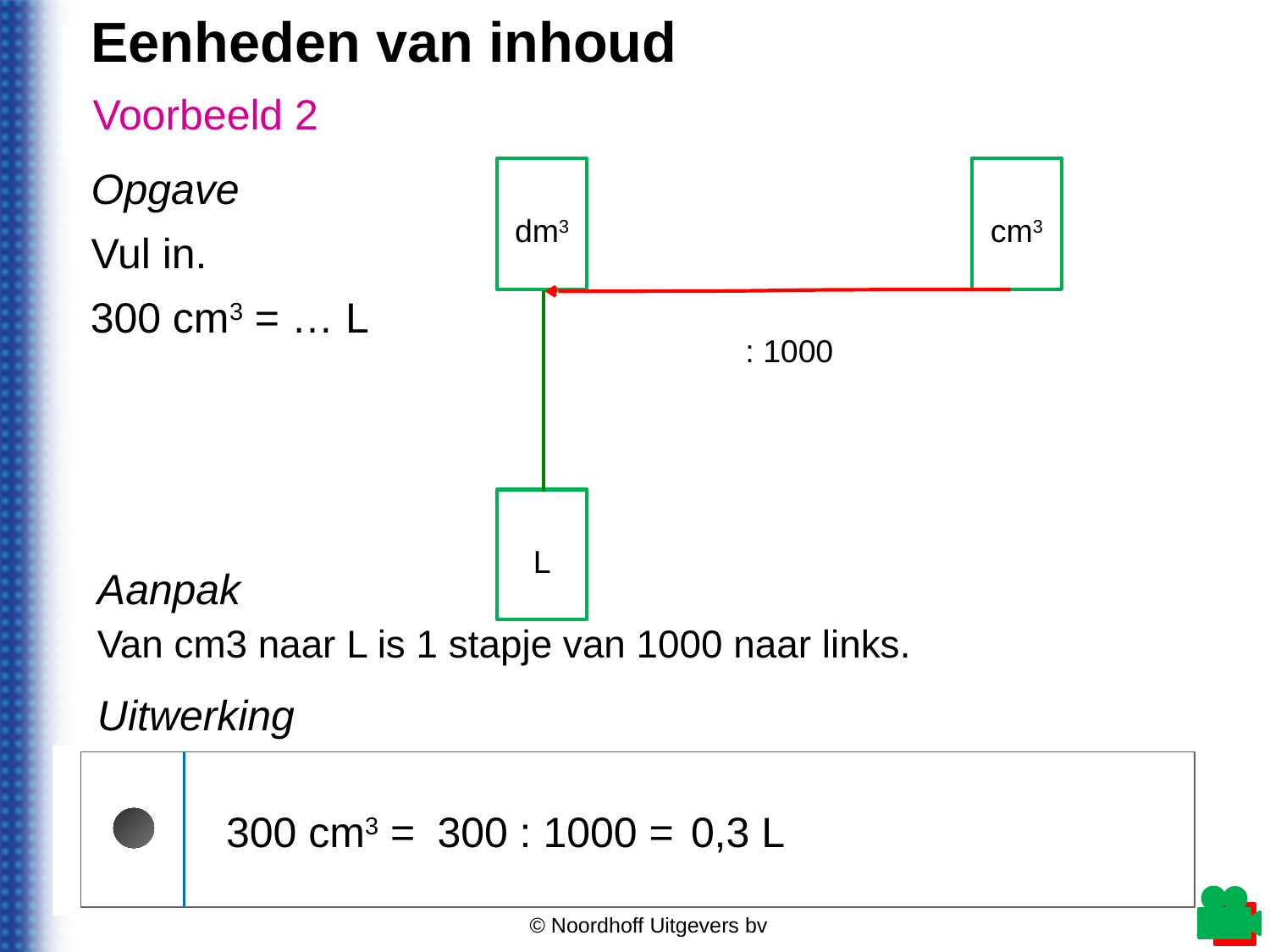

Eenheden van inhoud

Voorbeeld
Voorbeeld 2
Opgave

dm3

cm3

Vul in.
300 cm3 = … L
: 1000

L
Aanpak
Van cm3 naar L is 1 stapje van 1000 naar links.
Uitwerking

300 cm3 =
300 : 1000 =
 0,3 L

© Noordhoff Uitgevers bv